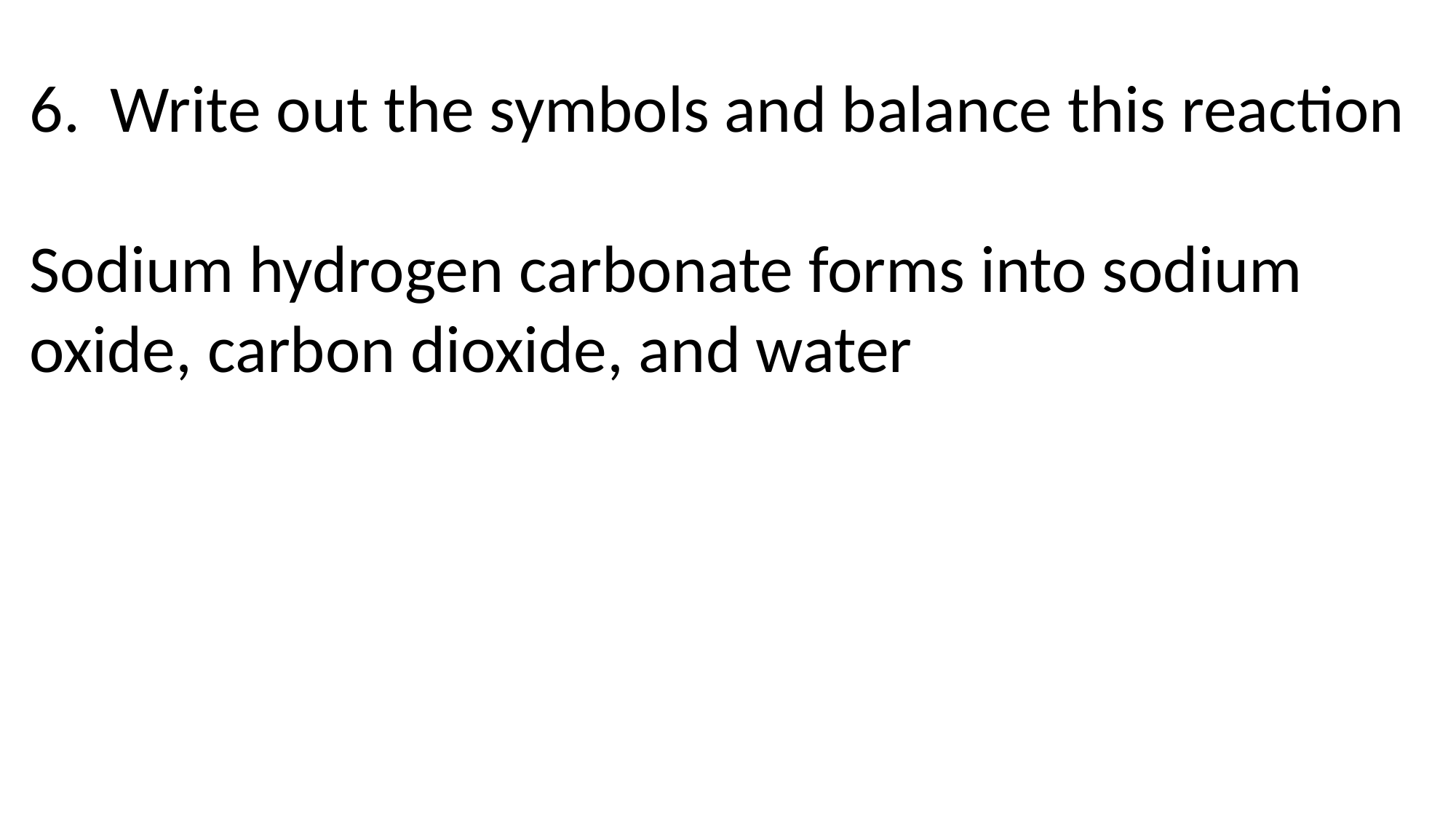

6.  Write out the symbols and balance this reaction

Sodium hydrogen carbonate forms into sodium oxide, carbon dioxide, and water